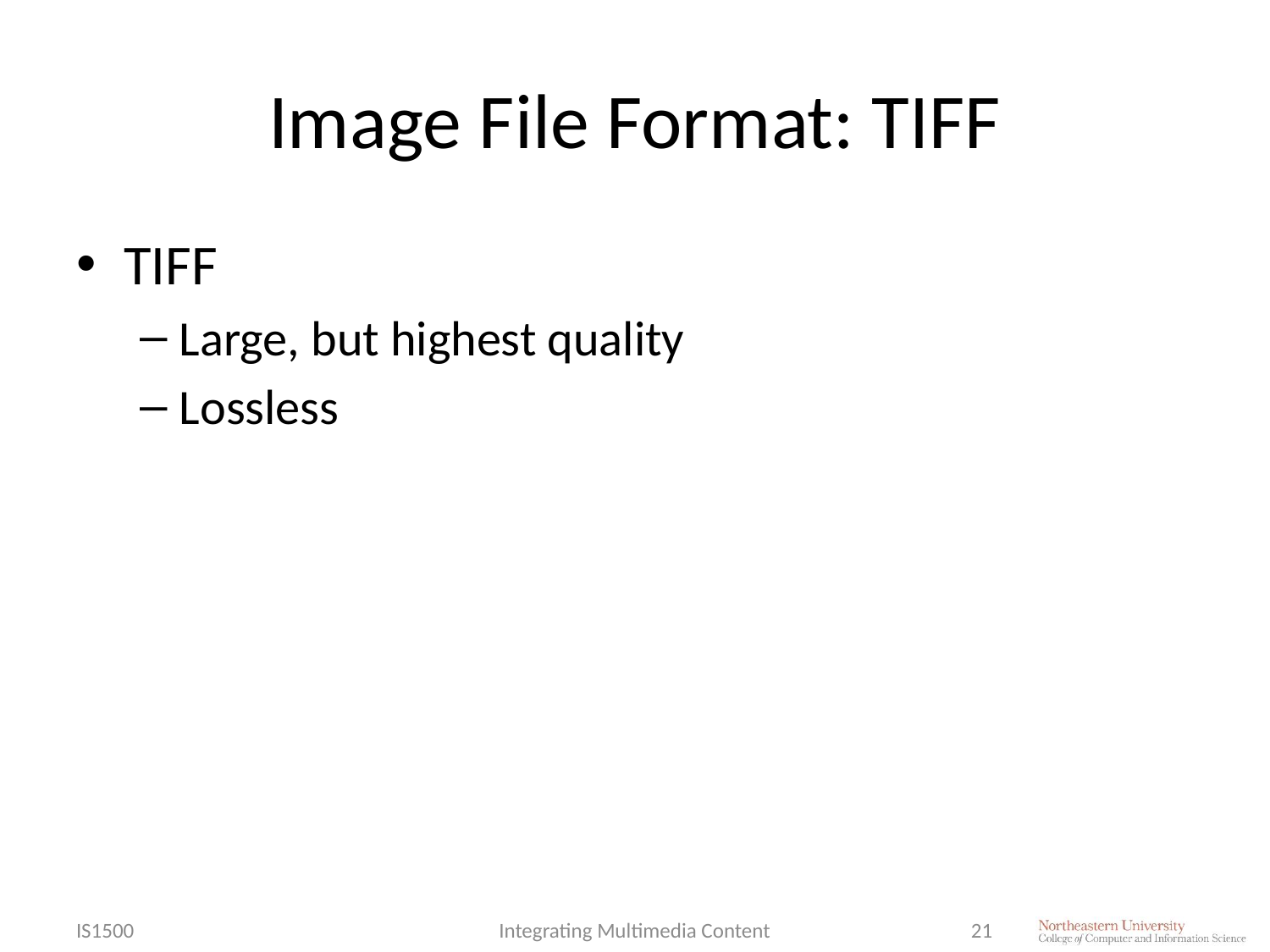

# Image File Format: TIFF
TIFF
Large, but highest quality
Lossless

IS1500
Integrating Multimedia Content
21